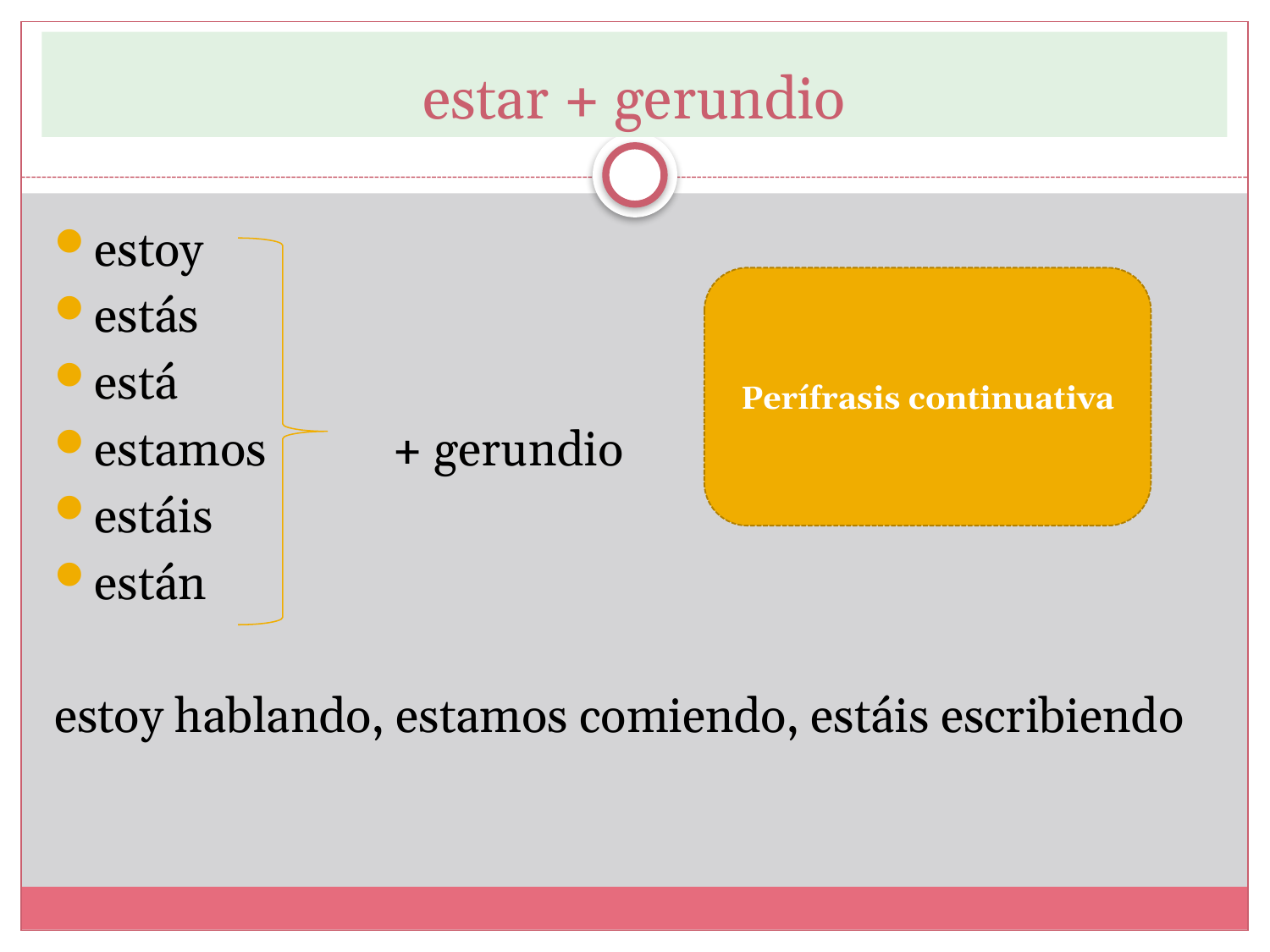

# estar + gerundio
estoy
estás
está
estamos	    + gerundio
estáis
están

estoy hablando, estamos comiendo, estáis escribiendo

Perífrasis continuativa